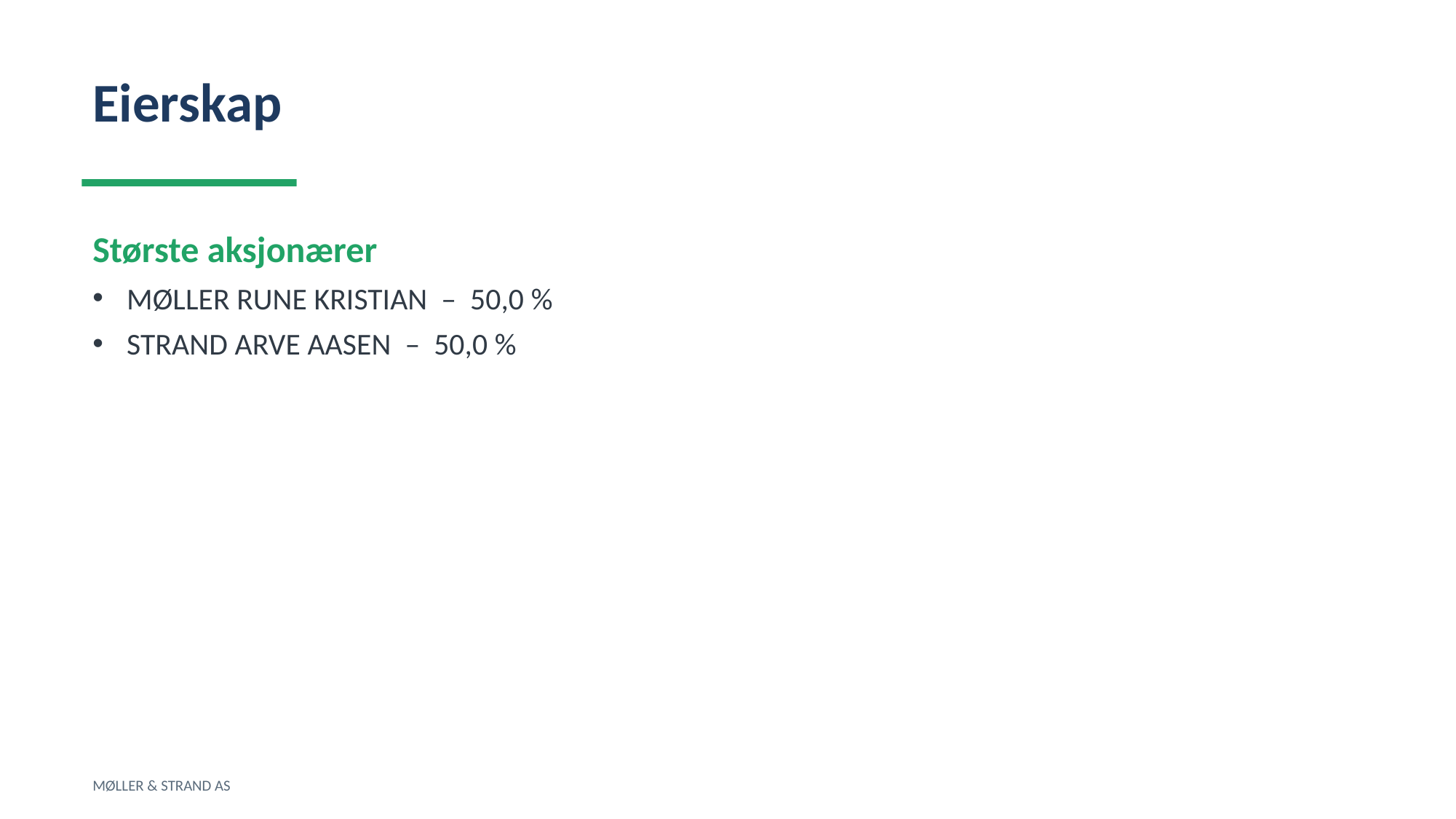

Eierskap

Største aksjonærer
MØLLER RUNE KRISTIAN  –  50,0 %
STRAND ARVE AASEN  –  50,0 %
MØLLER & STRAND AS